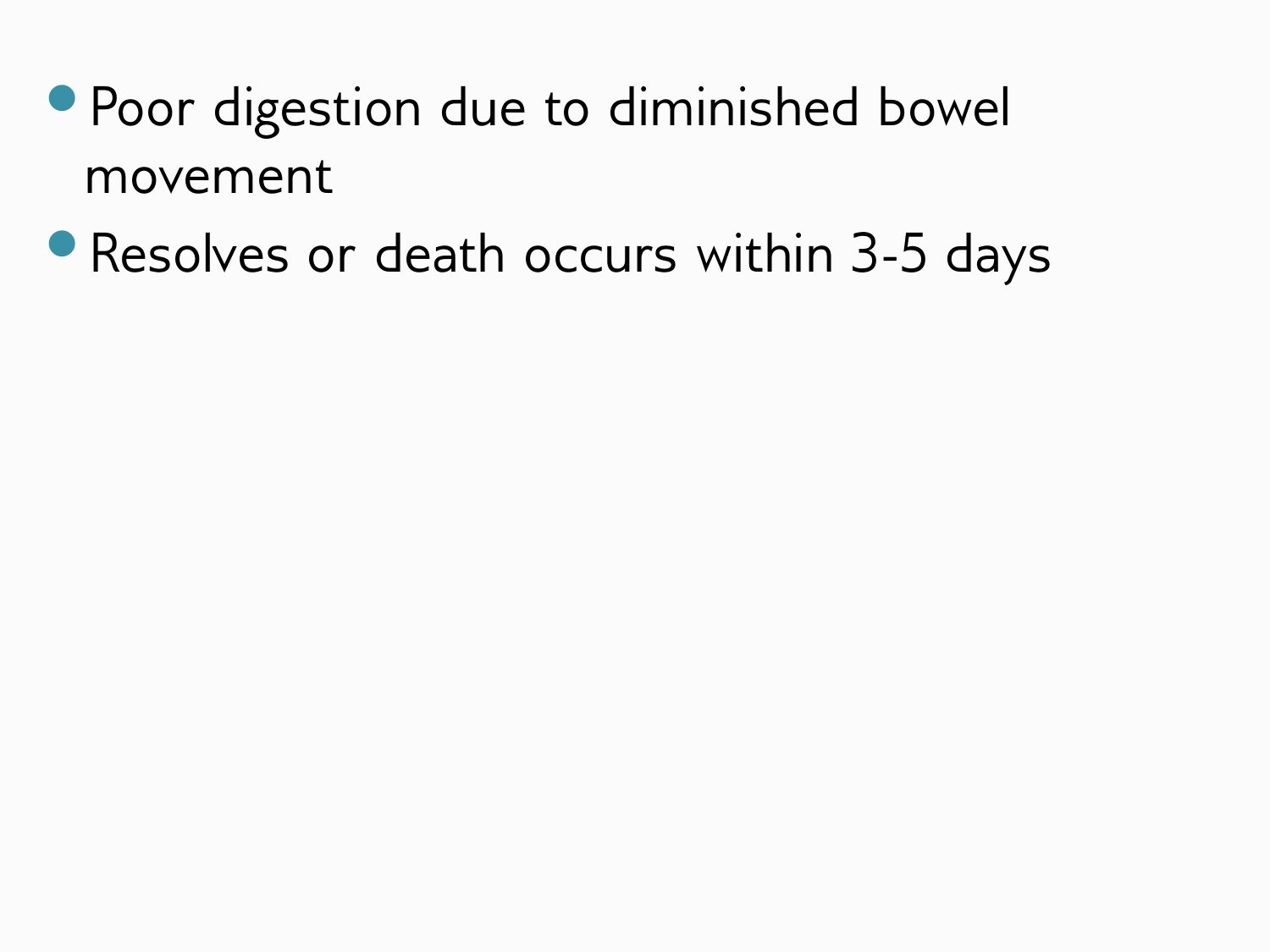

Poor digestion due to diminished bowel movement
Resolves or death occurs within 3-5 days